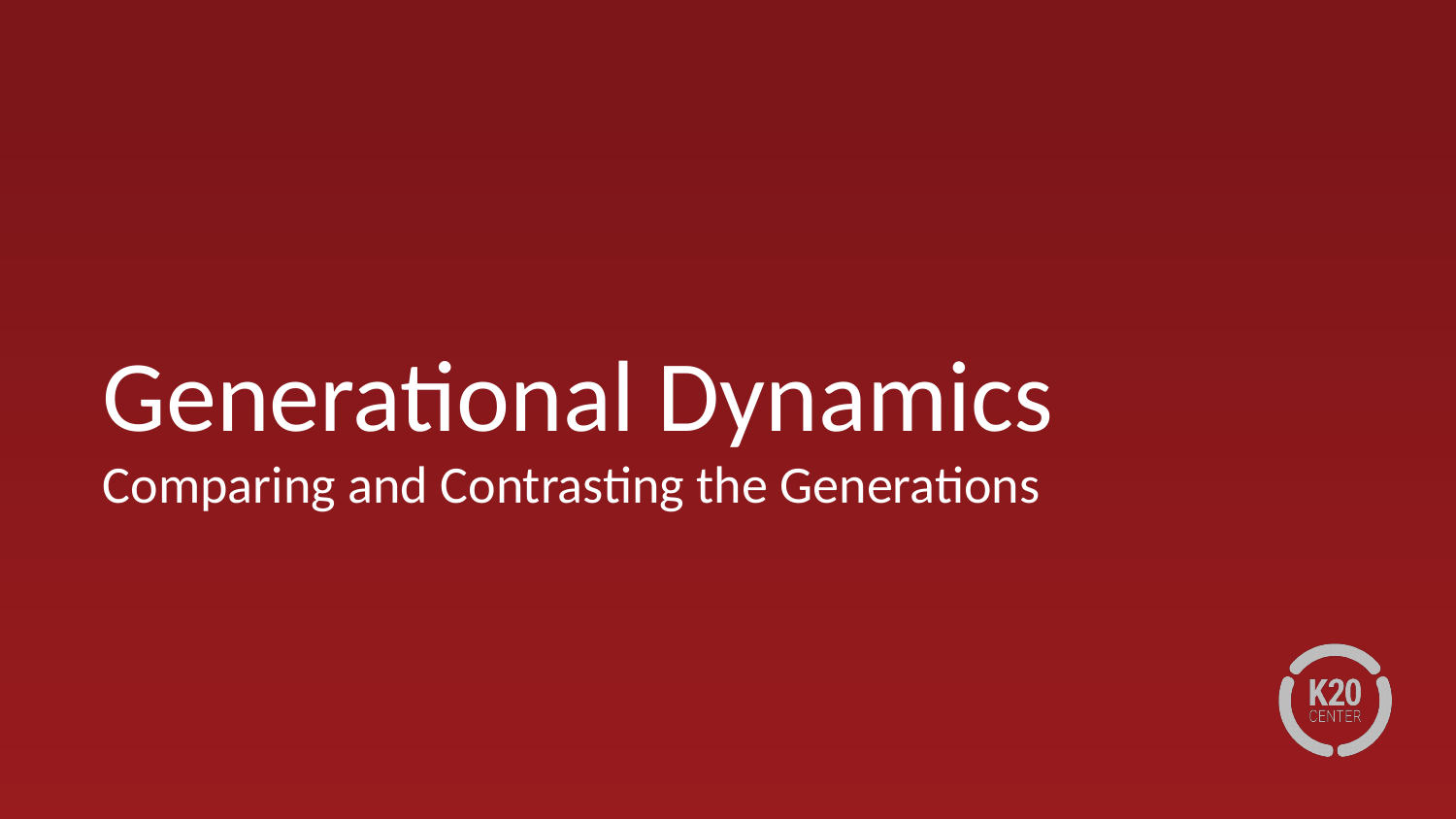

# Generational Dynamics
Comparing and Contrasting the Generations